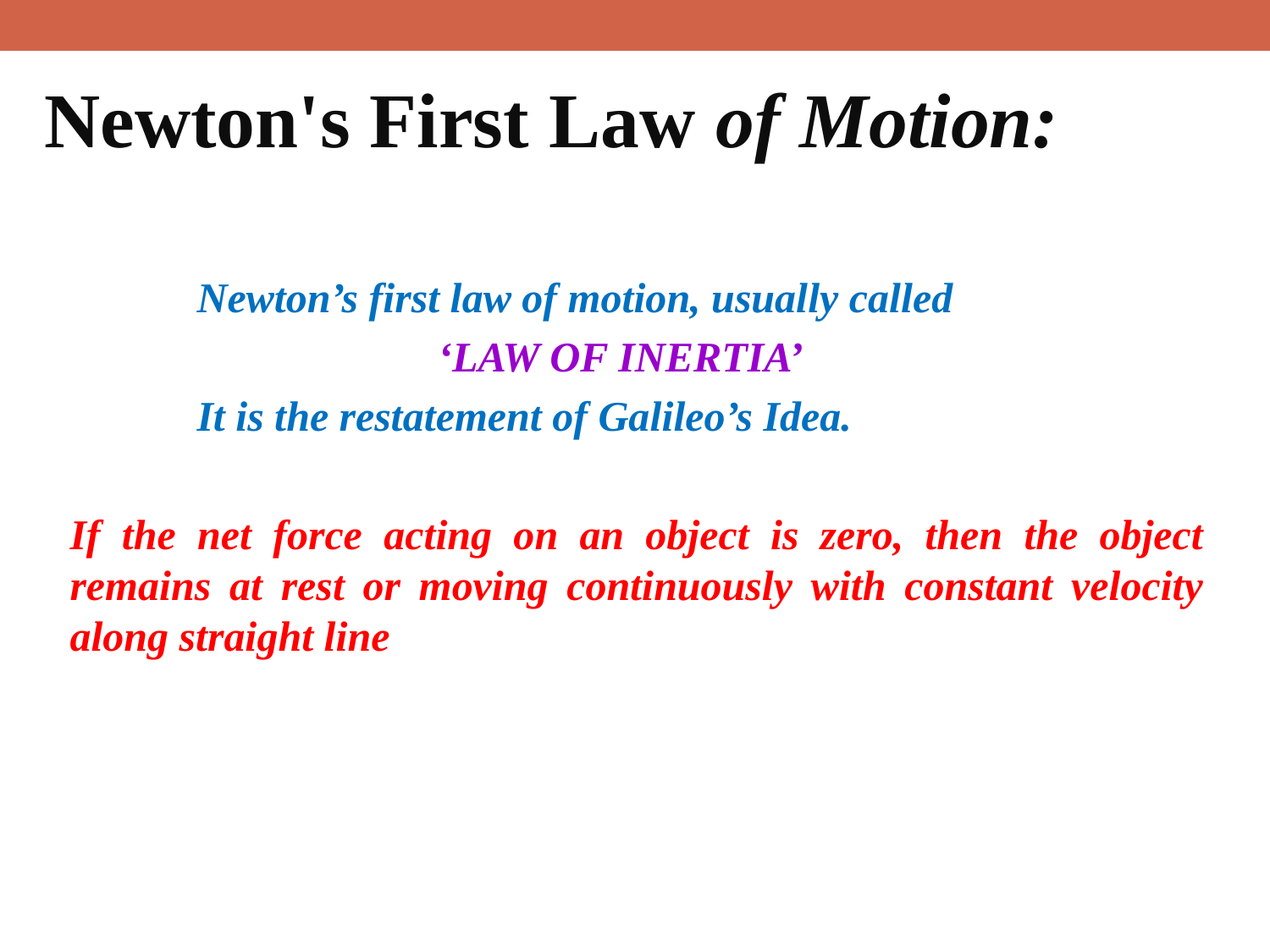

Newton's First Law of Motion:

		Newton’s first law of motion, usually called
‘LAW OF INERTIA’
		It is the restatement of Galileo’s Idea.

	If the net force acting on an object is zero, then the object remains at rest or moving continuously with constant velocity along straight line

13